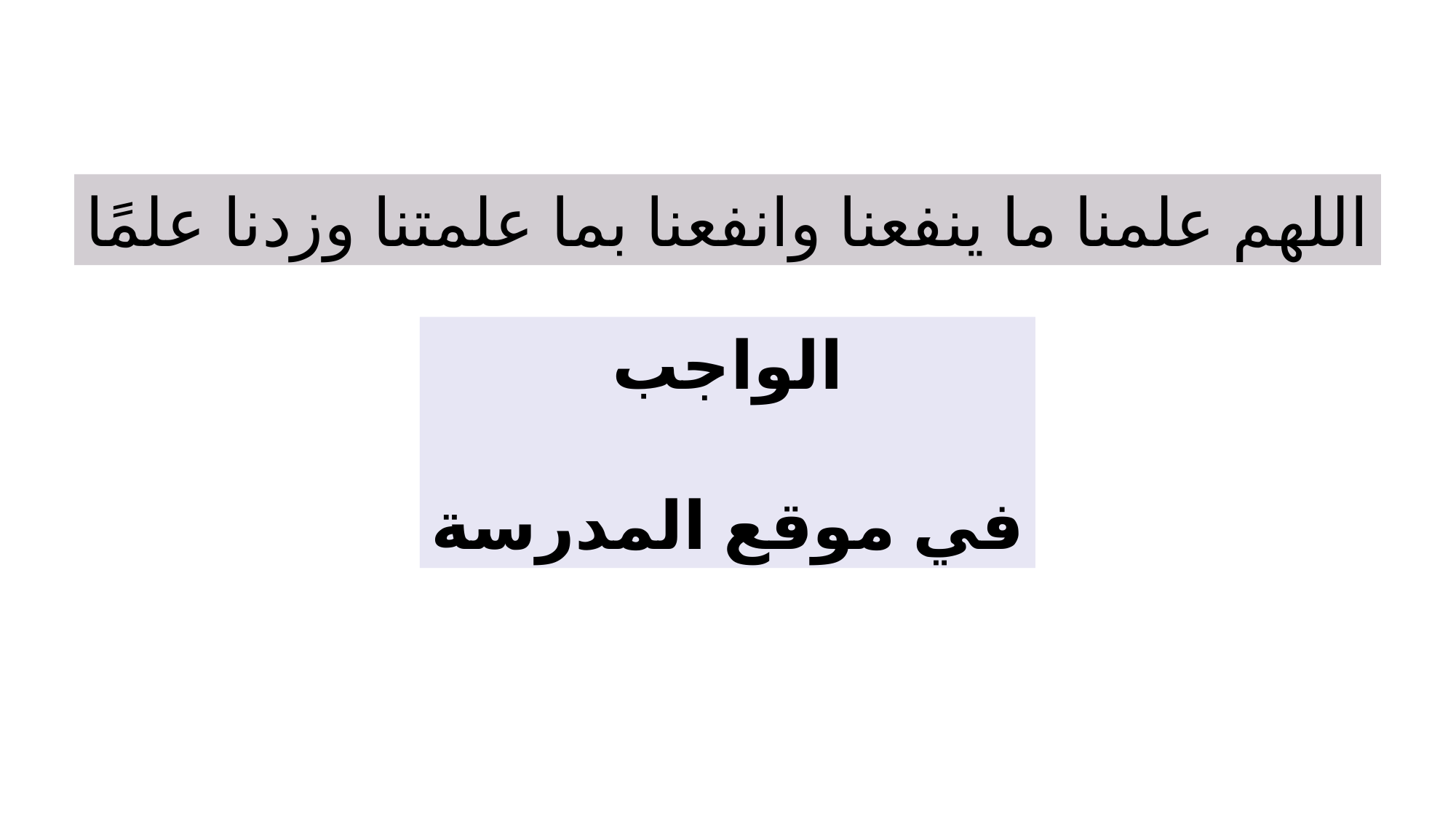

اللهم علمنا ما ينفعنا وانفعنا بما علمتنا وزدنا علمًا
الواجب

في موقع المدرسة